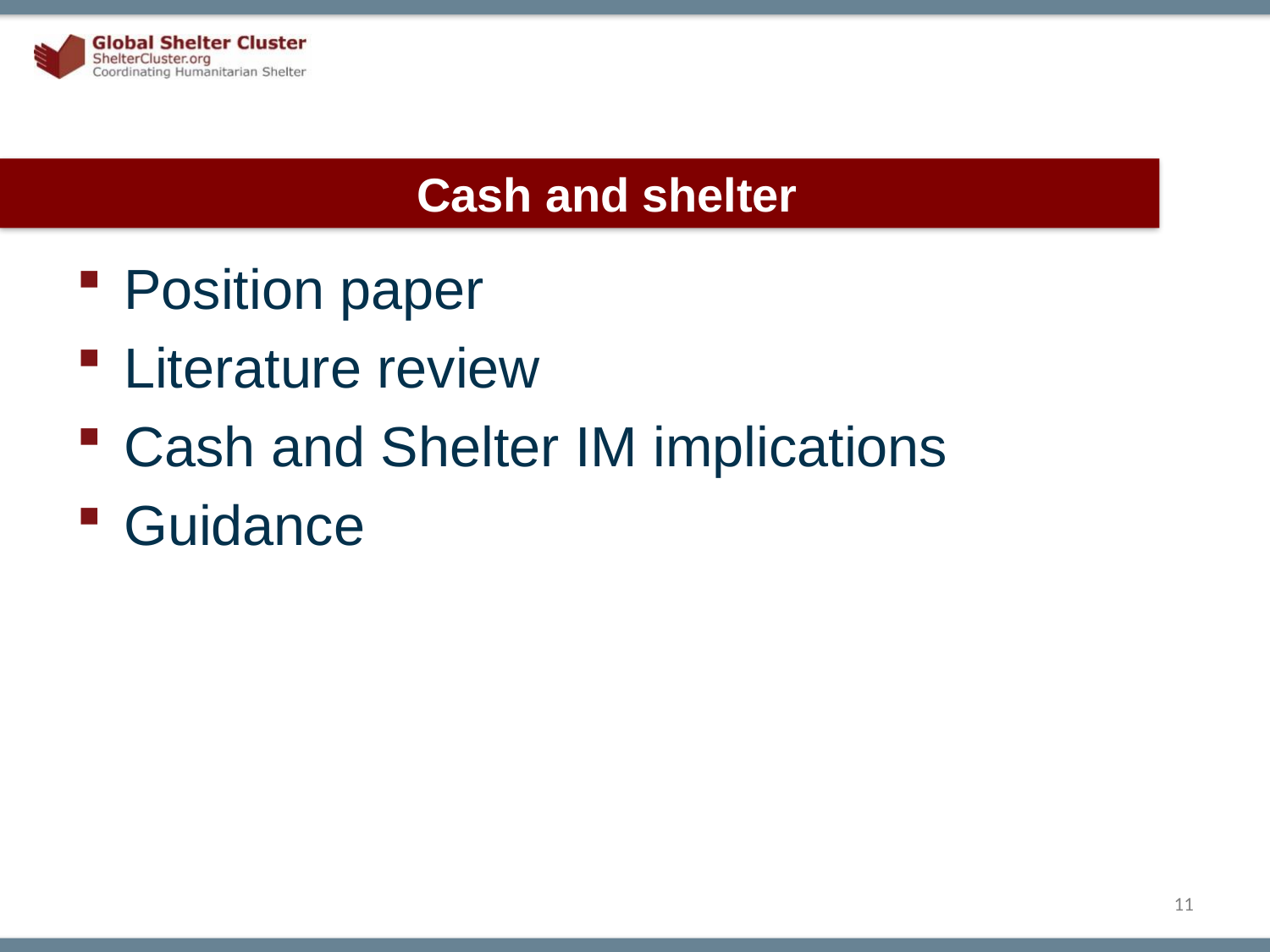

# Cash and shelter
Position paper
Literature review
Cash and Shelter IM implications
Guidance
11